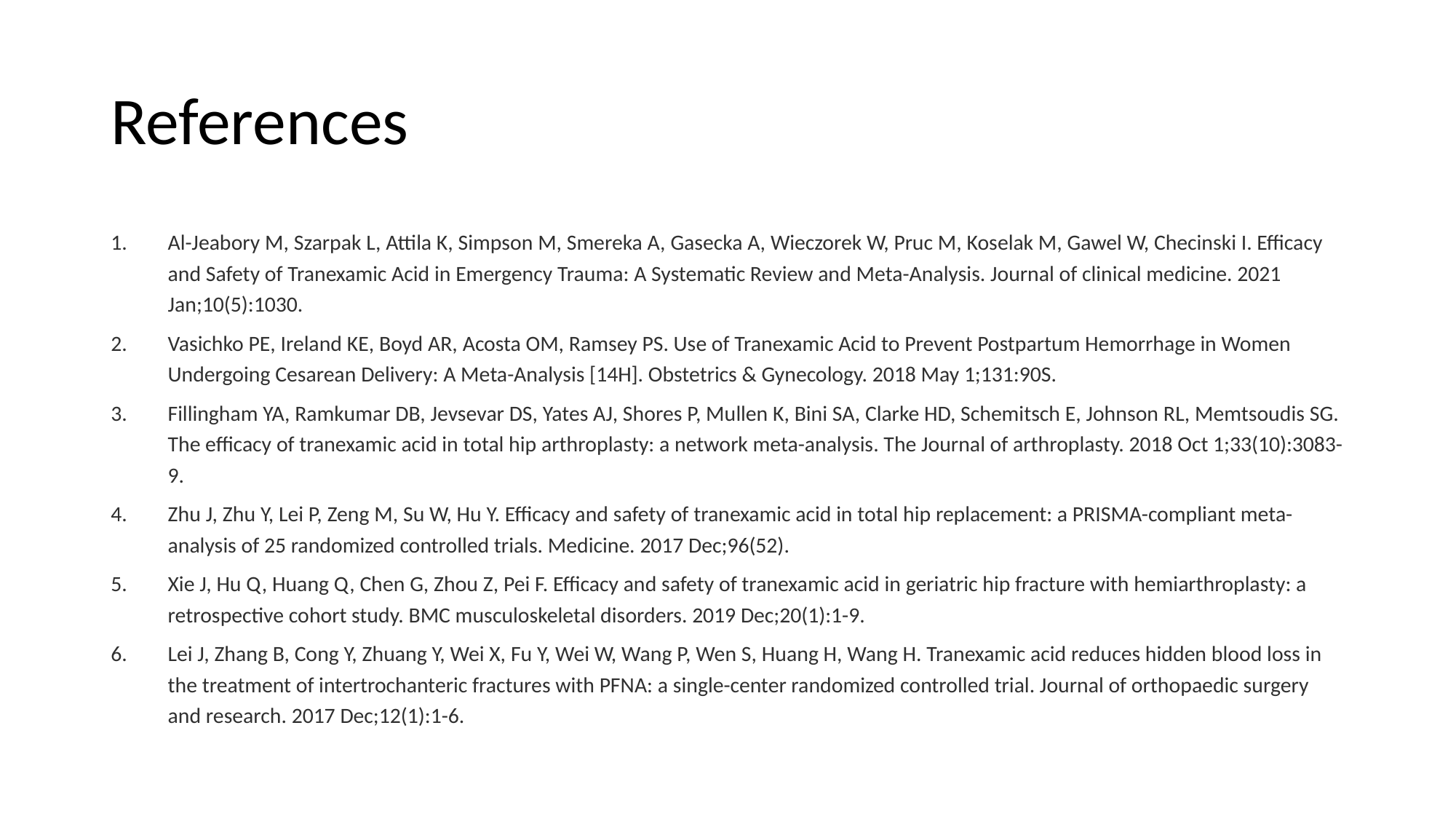

# References
Al-Jeabory M, Szarpak L, Attila K, Simpson M, Smereka A, Gasecka A, Wieczorek W, Pruc M, Koselak M, Gawel W, Checinski I. Efficacy and Safety of Tranexamic Acid in Emergency Trauma: A Systematic Review and Meta-Analysis. Journal of clinical medicine. 2021 Jan;10(5):1030.
Vasichko PE, Ireland KE, Boyd AR, Acosta OM, Ramsey PS. Use of Tranexamic Acid to Prevent Postpartum Hemorrhage in Women Undergoing Cesarean Delivery: A Meta-Analysis [14H]. Obstetrics & Gynecology. 2018 May 1;131:90S.
Fillingham YA, Ramkumar DB, Jevsevar DS, Yates AJ, Shores P, Mullen K, Bini SA, Clarke HD, Schemitsch E, Johnson RL, Memtsoudis SG. The efficacy of tranexamic acid in total hip arthroplasty: a network meta-analysis. The Journal of arthroplasty. 2018 Oct 1;33(10):3083-9.
Zhu J, Zhu Y, Lei P, Zeng M, Su W, Hu Y. Efficacy and safety of tranexamic acid in total hip replacement: a PRISMA-compliant meta-analysis of 25 randomized controlled trials. Medicine. 2017 Dec;96(52).
Xie J, Hu Q, Huang Q, Chen G, Zhou Z, Pei F. Efficacy and safety of tranexamic acid in geriatric hip fracture with hemiarthroplasty: a retrospective cohort study. BMC musculoskeletal disorders. 2019 Dec;20(1):1-9.
Lei J, Zhang B, Cong Y, Zhuang Y, Wei X, Fu Y, Wei W, Wang P, Wen S, Huang H, Wang H. Tranexamic acid reduces hidden blood loss in the treatment of intertrochanteric fractures with PFNA: a single-center randomized controlled trial. Journal of orthopaedic surgery and research. 2017 Dec;12(1):1-6.